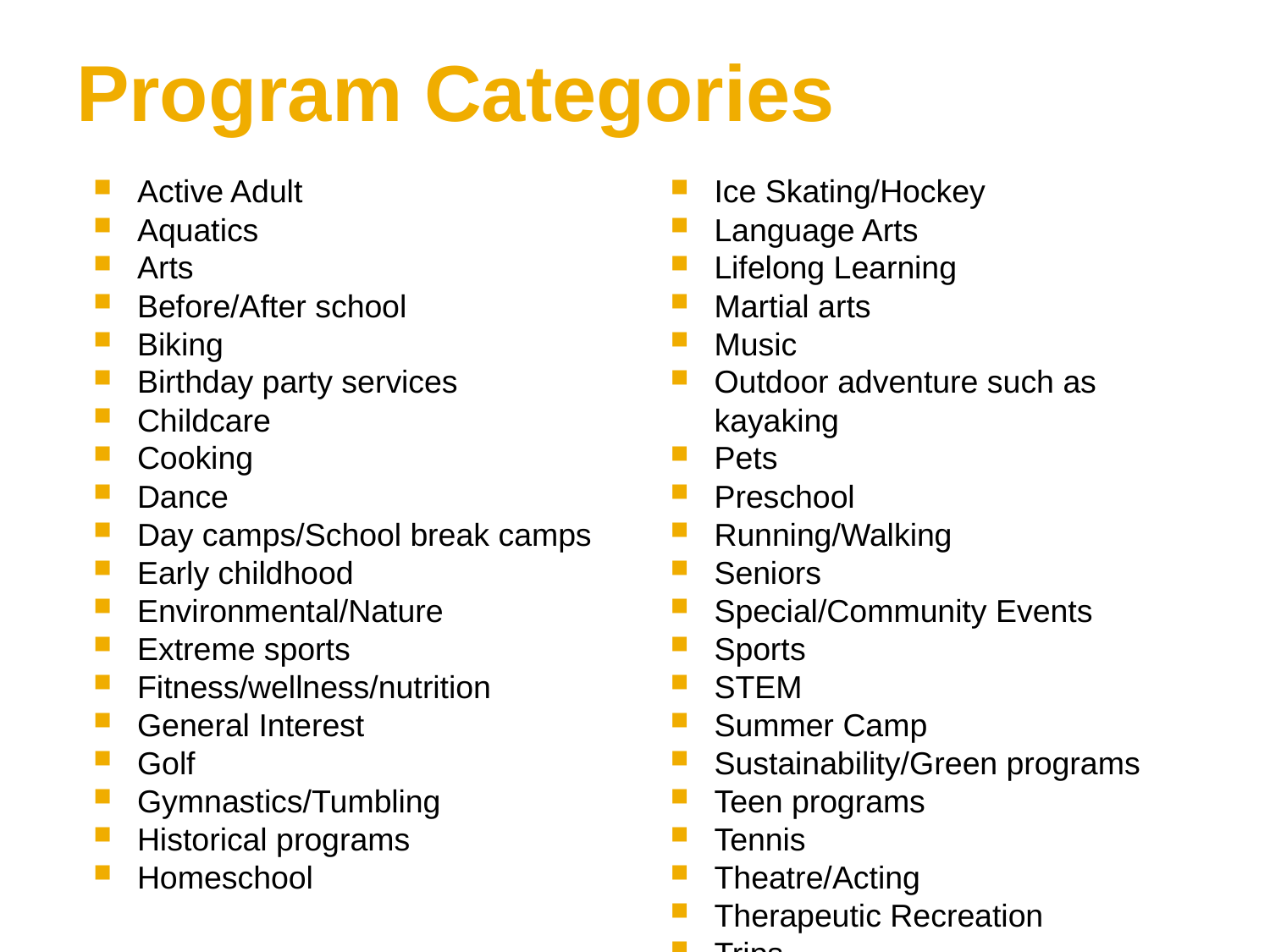

# Program Categories
Active Adult
Aquatics
Arts
Before/After school
Biking
Birthday party services
Childcare
Cooking
Dance
Day camps/School break camps
Early childhood
Environmental/Nature
Extreme sports
Fitness/wellness/nutrition
General Interest
Golf
Gymnastics/Tumbling
Historical programs
Homeschool

Ice Skating/Hockey
Language Arts
Lifelong Learning
Martial arts
Music
Outdoor adventure such as kayaking
Pets
Preschool
Running/Walking
Seniors
Special/Community Events
Sports
STEM
Summer Camp
Sustainability/Green programs
Teen programs
Tennis
Theatre/Acting
Therapeutic Recreation
Trips